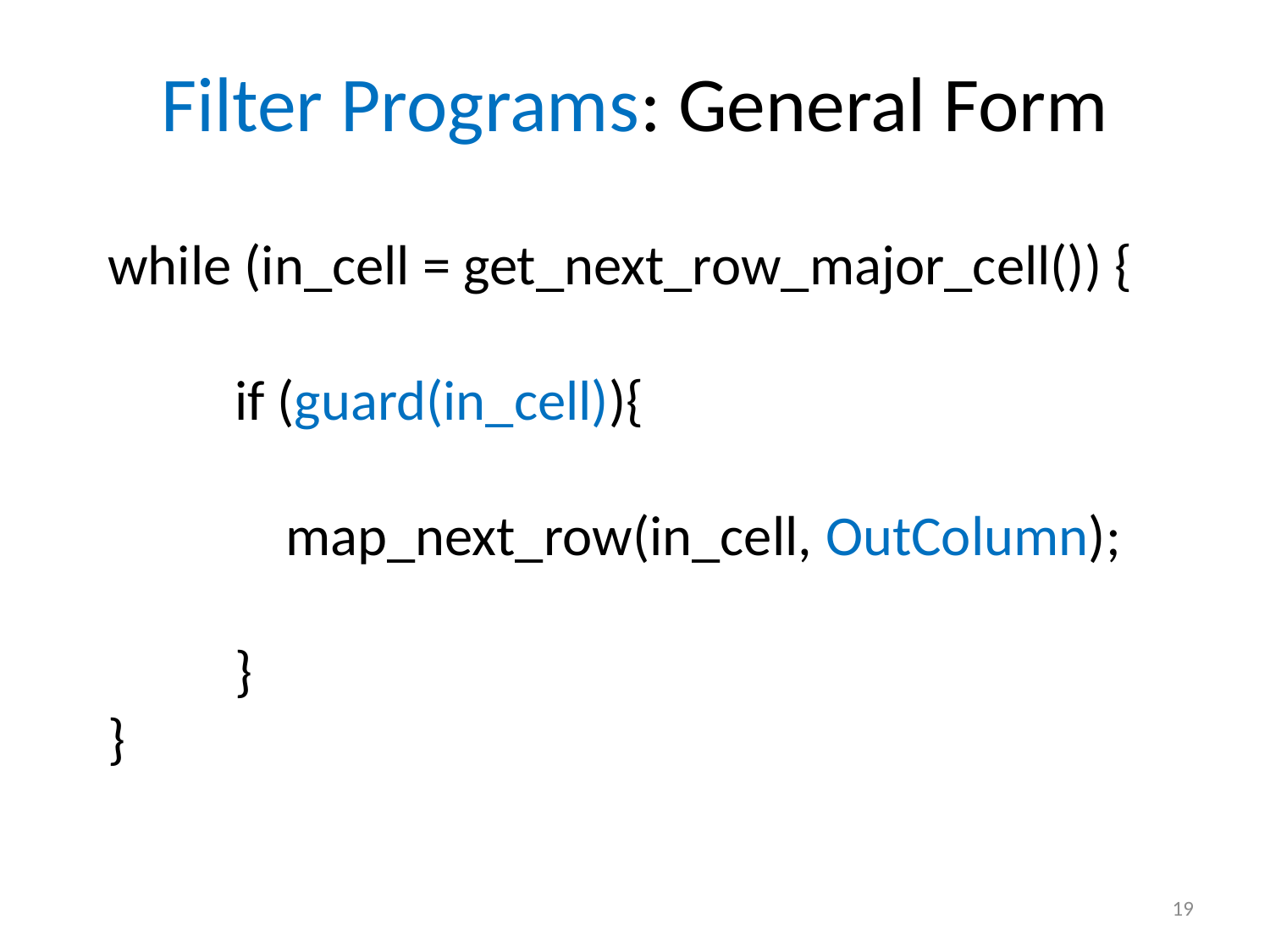

Filter Programs: General Form
while (in_cell = get_next_row_major_cell()) {

	if (guard(in_cell)){

	    map_next_row(in_cell, OutColumn);

	}
}
19